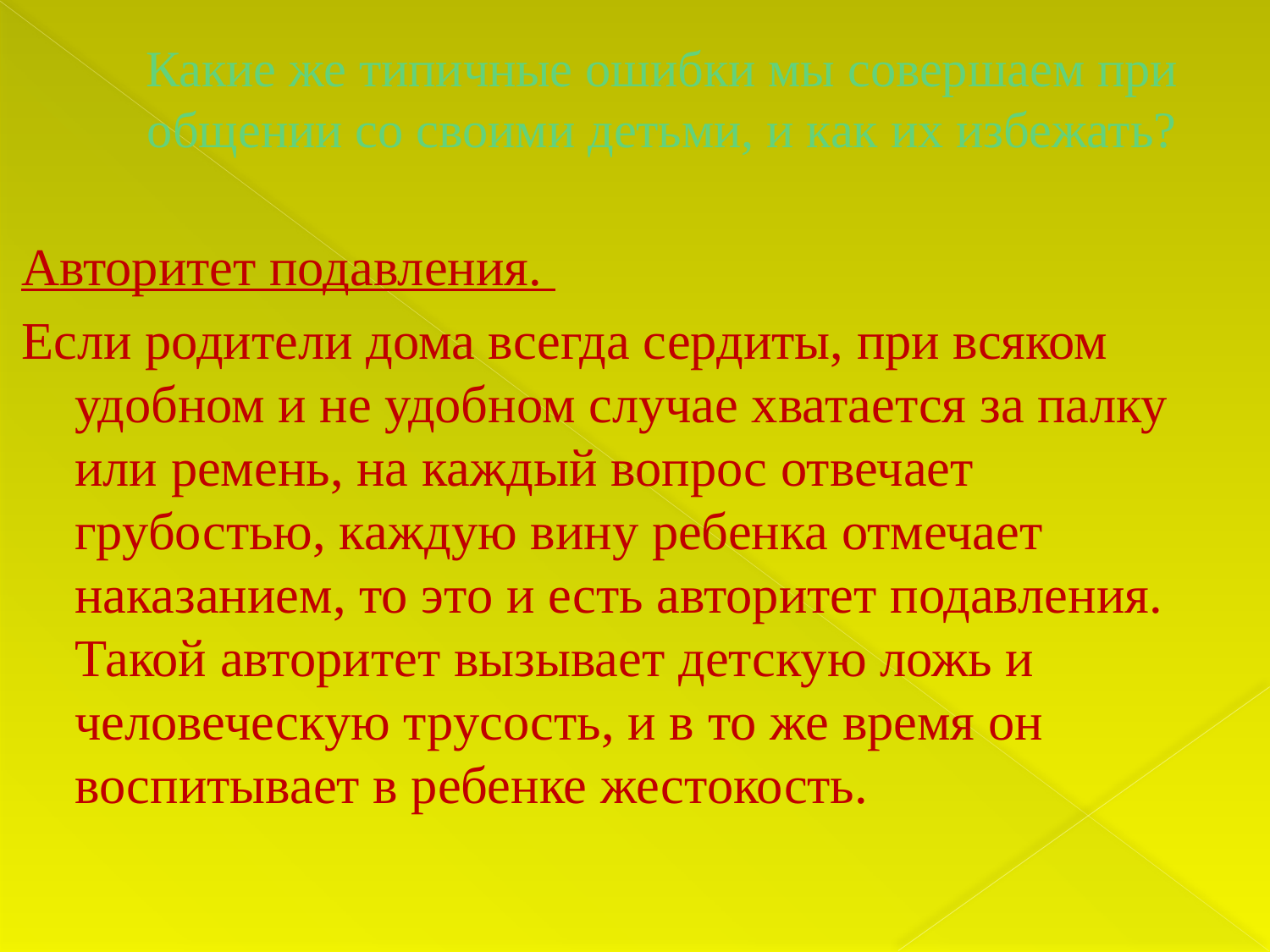

# Какие же типичные ошибки мы совершаем при общении со своими детьми, и как их избежать?
Авторитет подавления.
Если родители дома всегда сердиты, при всяком удобном и не удобном случае хватается за палку или ремень, на каждый вопрос отвечает грубостью, каждую вину ребенка отмечает наказанием, то это и есть авторитет подавления. Такой авторитет вызывает детскую ложь и человеческую трусость, и в то же время он воспитывает в ребенке жестокость.